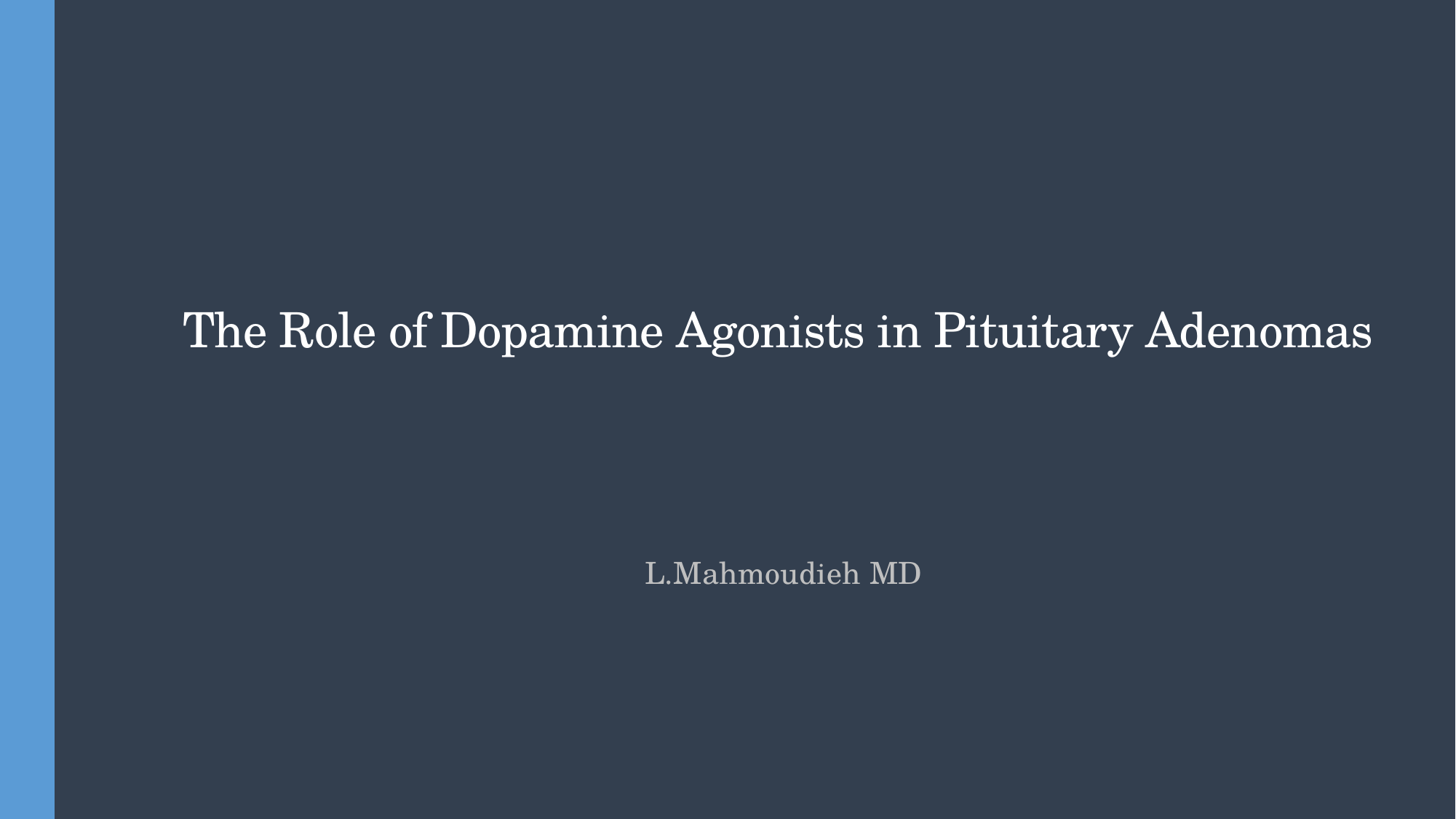

# The Role of Dopamine Agonists in Pituitary Adenomas
L.Mahmoudieh MD